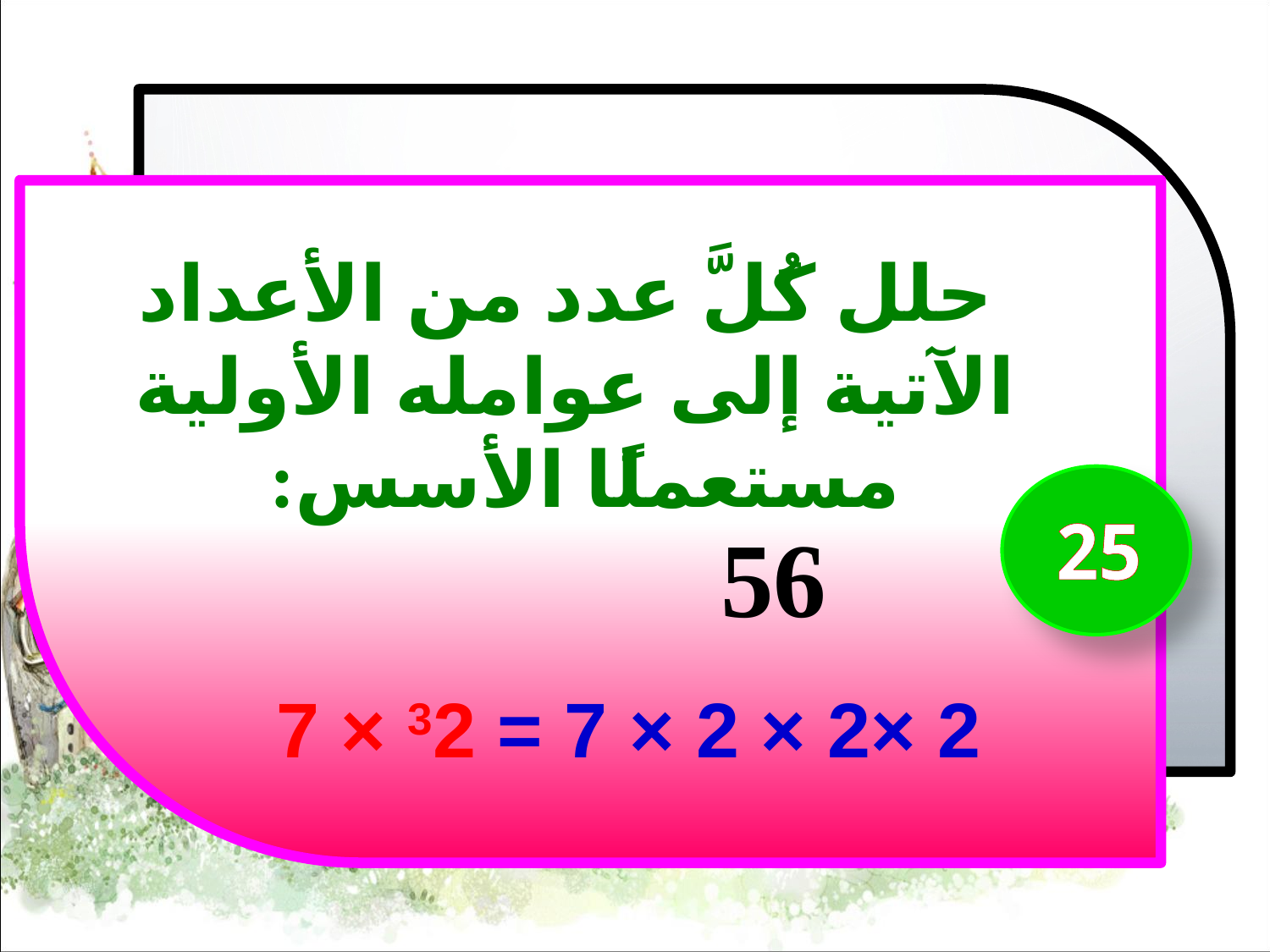

حلل كُلَّ عدد من الأعداد الآتية إلى عوامله الأولية مستعملًا الأسس:

25
56
2 ×2 × 2 × 7 = 32 × 7